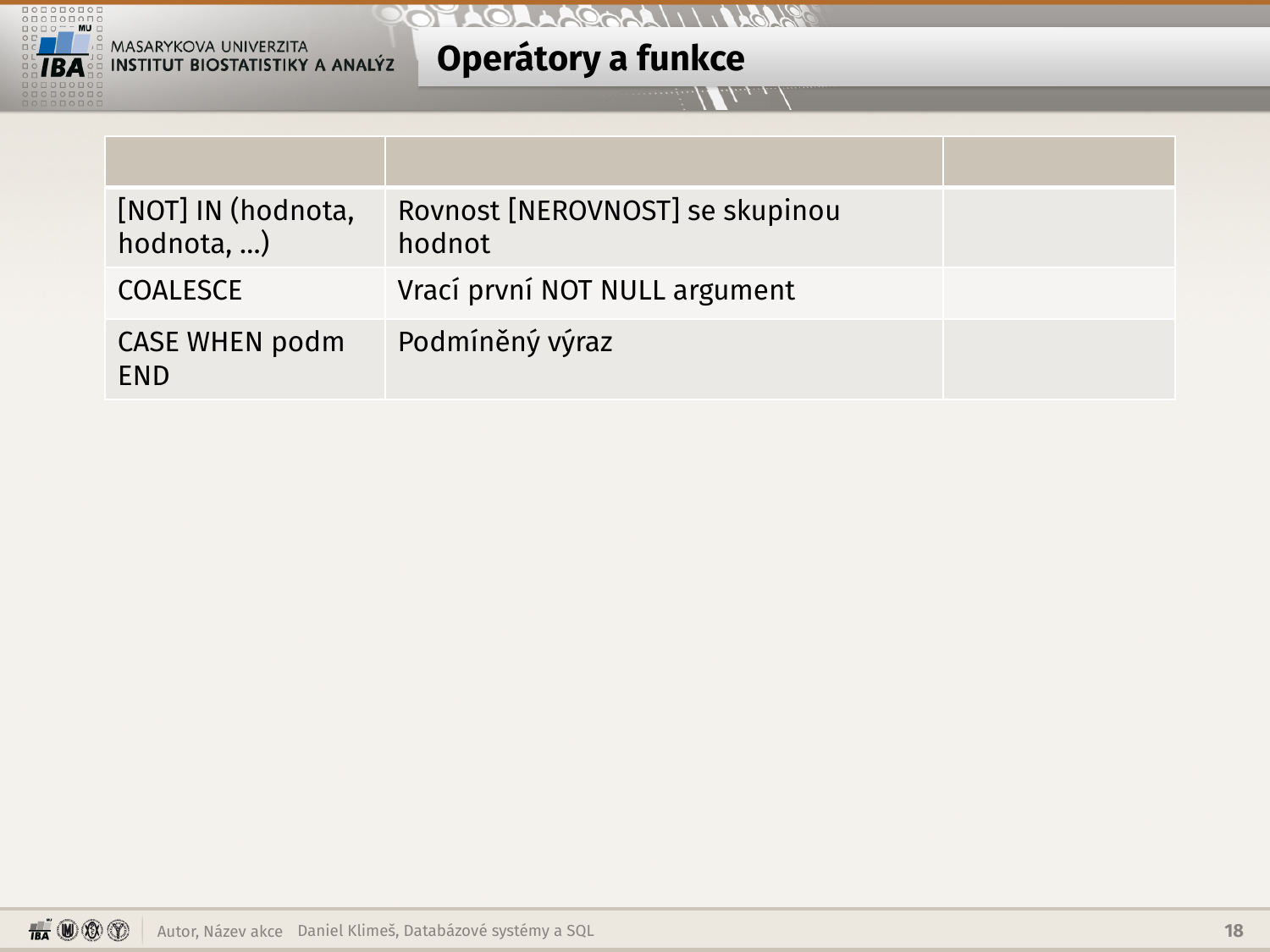

# Operátory a funkce
|  |  |  |
| --- | --- | --- |
| [NOT] IN (hodnota, hodnota, …) | Rovnost [NEROVNOST] se skupinou hodnot |  |
| COALESCE | Vrací první NOT NULL argument |  |
| CASE WHEN podm END | Podmíněný výraz |  |
Daniel Klimeš, Databázové systémy a SQL
18